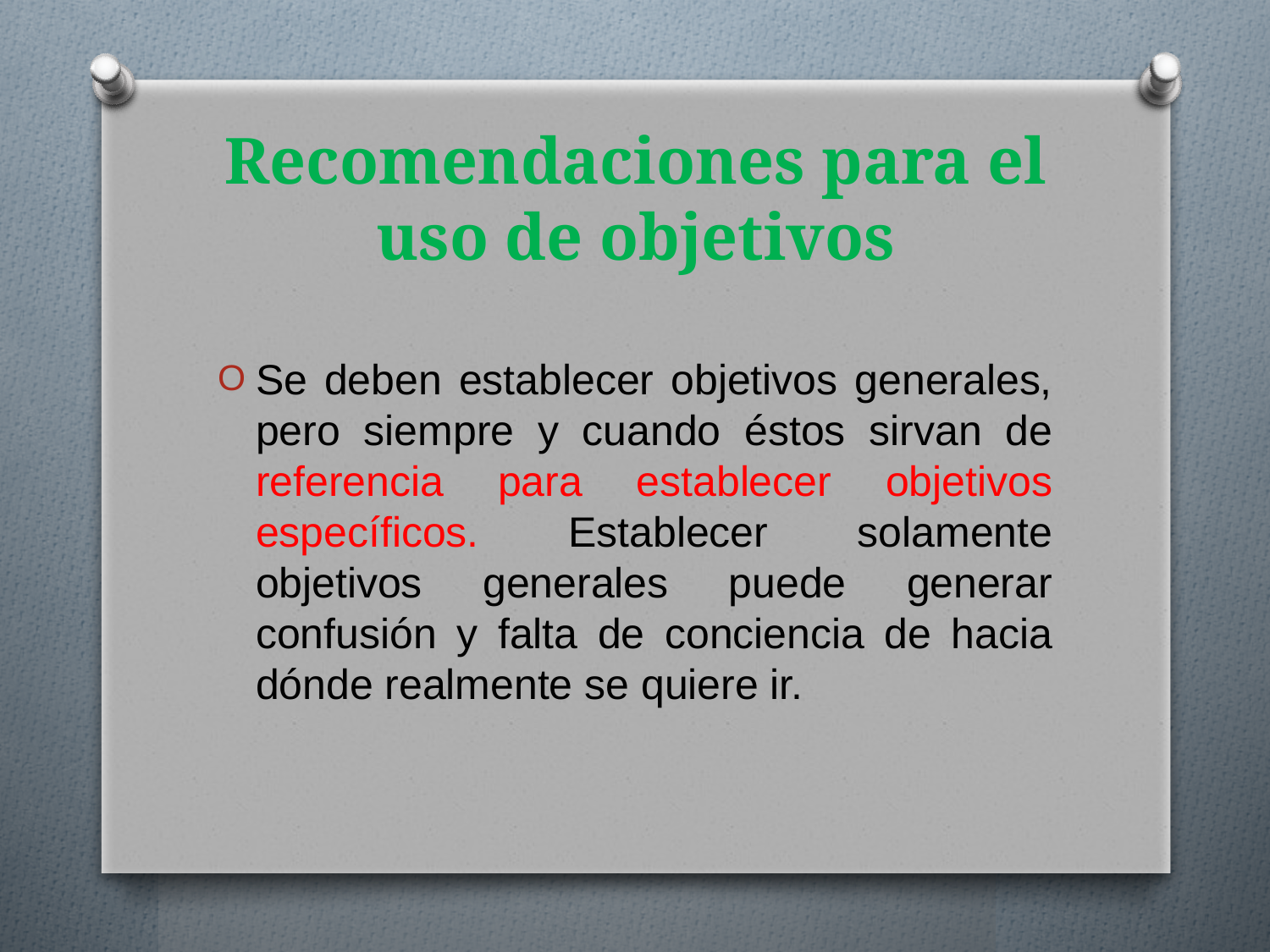

# Recomendaciones para el uso de objetivos
Se deben establecer objetivos generales, pero siempre y cuando éstos sirvan de referencia para establecer objetivos específicos. Establecer solamente objetivos generales puede generar confusión y falta de conciencia de hacia dónde realmente se quiere ir.